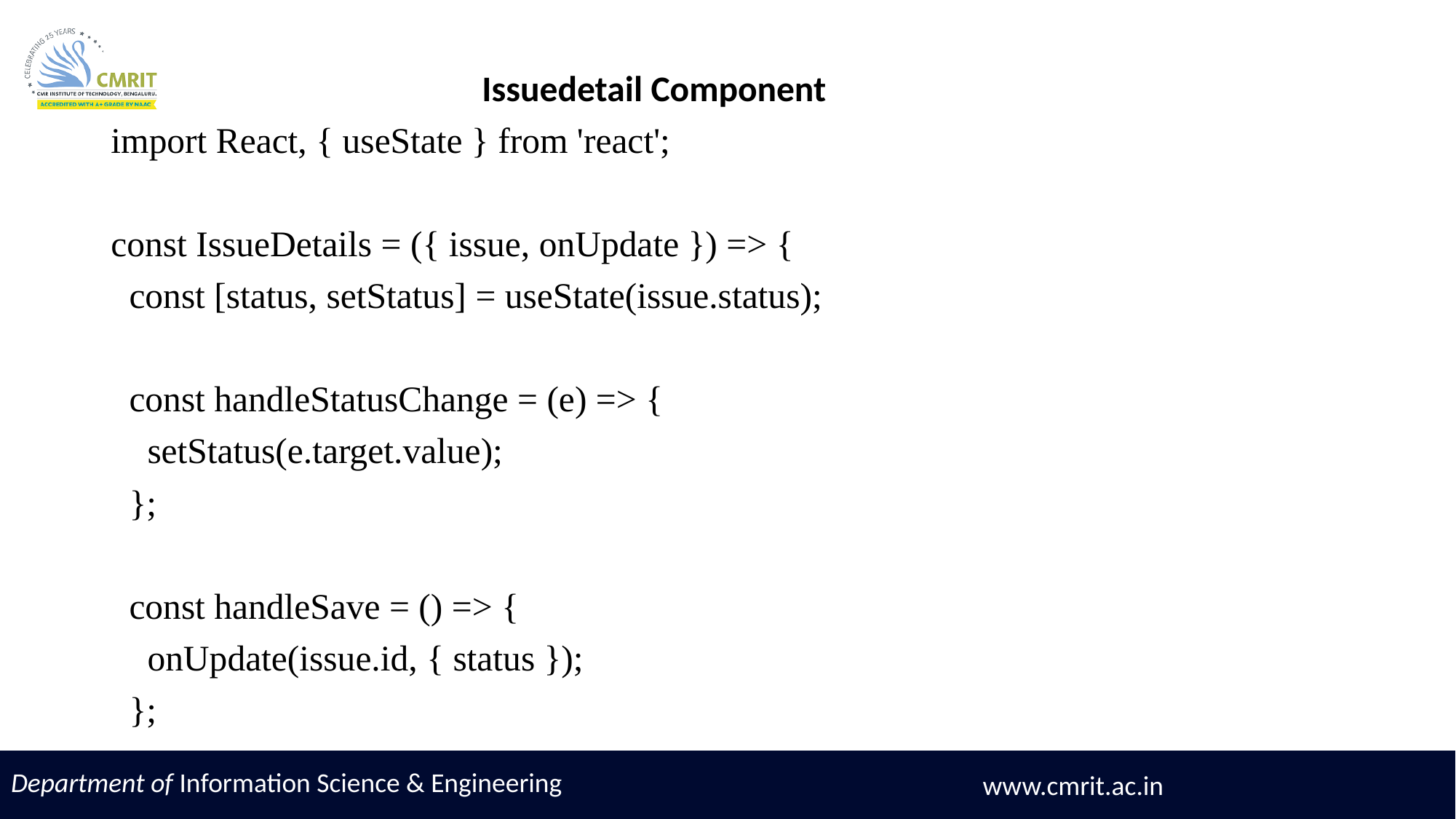

Issuedetail Component
import React, { useState } from 'react';

const IssueDetails = ({ issue, onUpdate }) => {
  const [status, setStatus] = useState(issue.status);

  const handleStatusChange = (e) => {
    setStatus(e.target.value);
  };

  const handleSave = () => {
    onUpdate(issue.id, { status });
  };